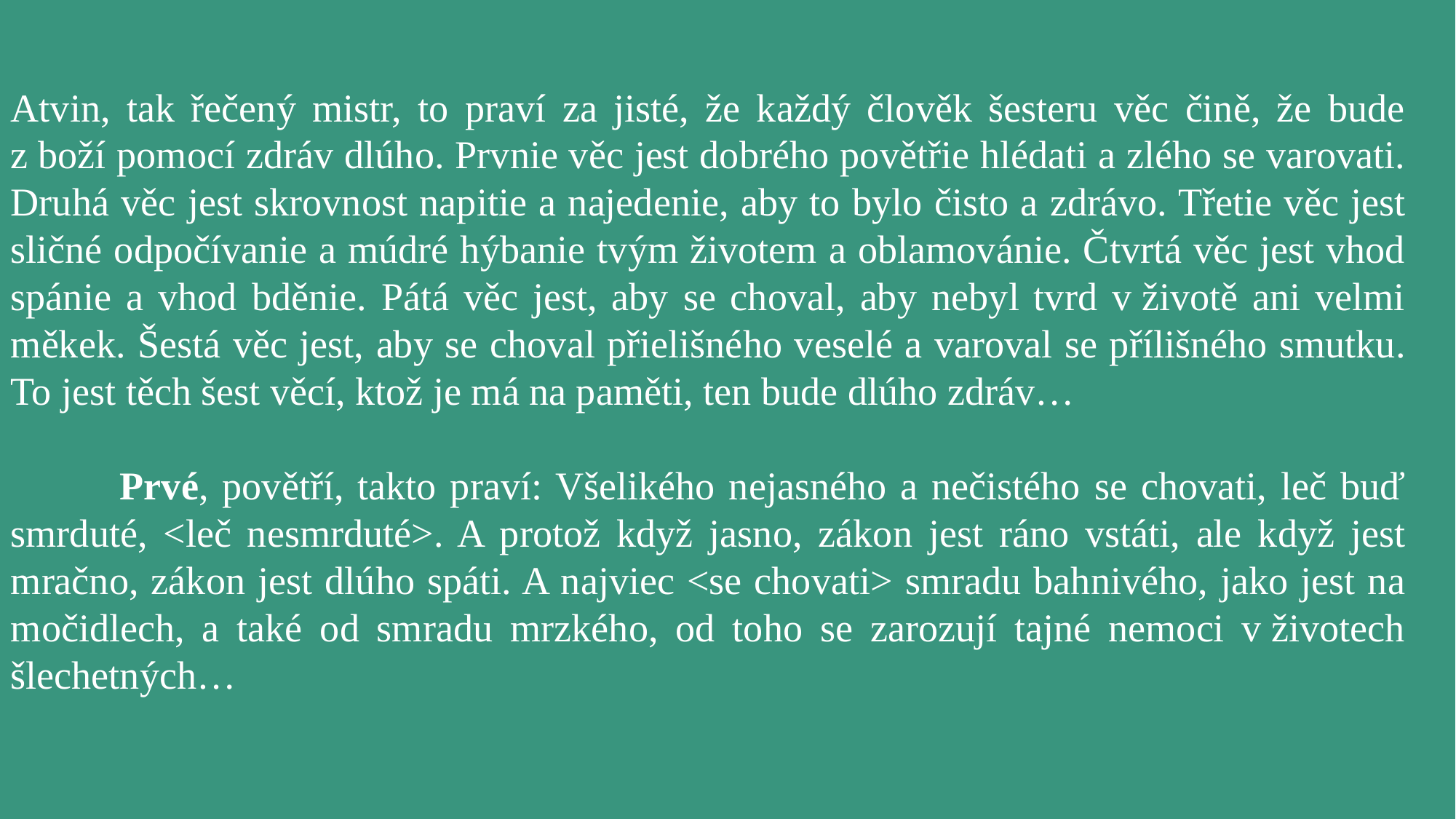

Atvin, tak řečený mistr, to praví za jisté, že každý člověk šesteru věc čině, že bude z boží pomocí zdráv dlúho. Prvnie věc jest dobrého povětřie hlédati a zlého se varovati. Druhá věc jest skrovnost napitie a najedenie, aby to bylo čisto a zdrávo. Třetie věc jest sličné odpočívanie a múdré hýbanie tvým životem a oblamovánie. Čtvrtá věc jest vhod spánie a vhod bděnie. Pátá věc jest, aby se choval, aby nebyl tvrd v životě ani velmi měkek. Šestá věc jest, aby se choval přielišného veselé a varoval se přílišného smutku. To jest těch šest věcí, ktož je má na paměti, ten bude dlúho zdráv…

	Prvé, povětří, takto praví: Všelikého nejasného a nečistého se chovati, leč buď smrduté, <leč nesmrduté>. A protož když jasno, zákon jest ráno vstáti, ale když jest mračno, zákon jest dlúho spáti. A najviec <se chovati> smradu bahnivého, jako jest na močidlech, a také od smradu mrzkého, od toho se zarozují tajné nemoci v životech šlechetných…